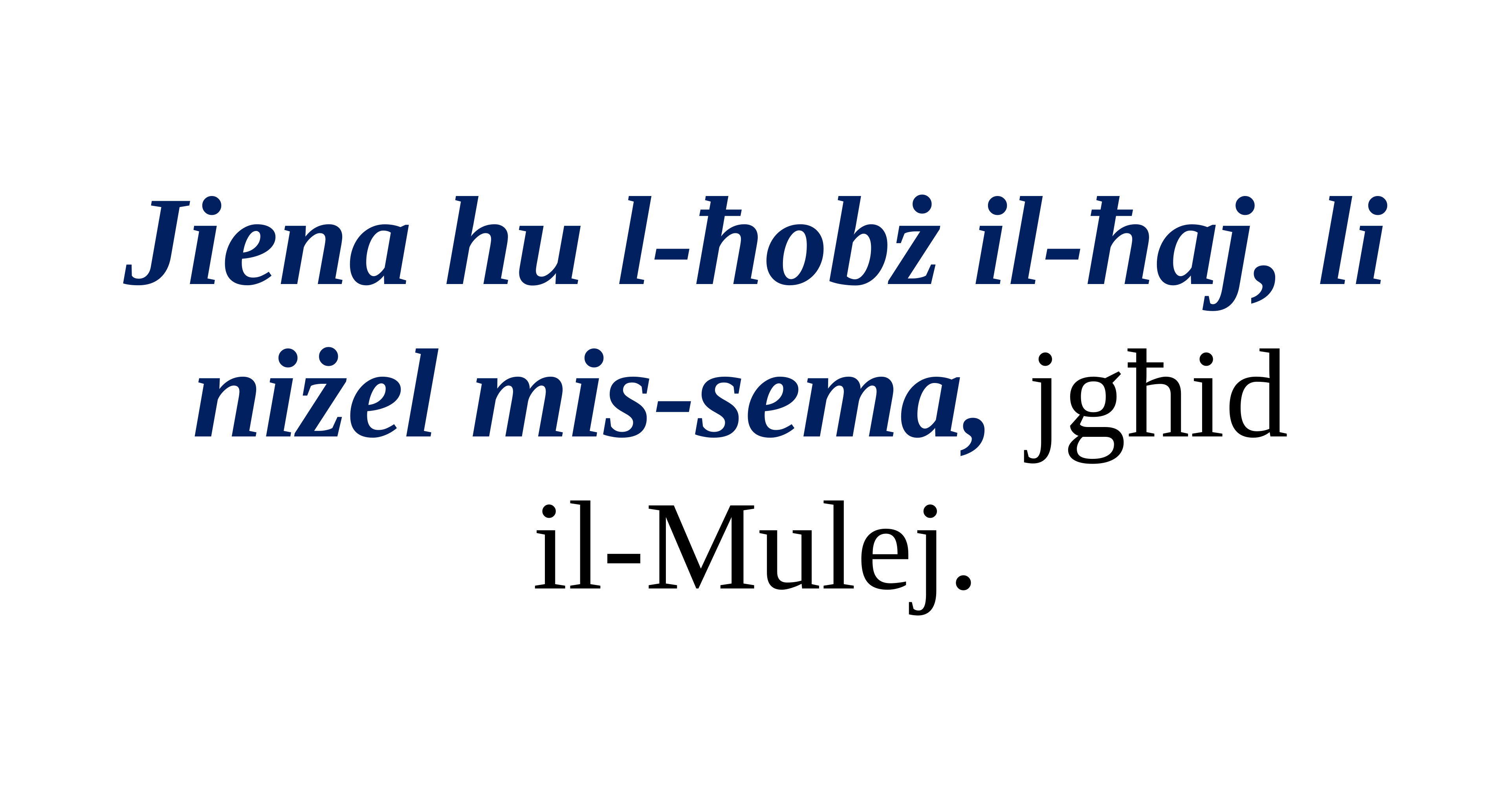

Jiena hu l-ħobż il-ħaj, li niżel mis-sema, jgħid
il-Mulej.